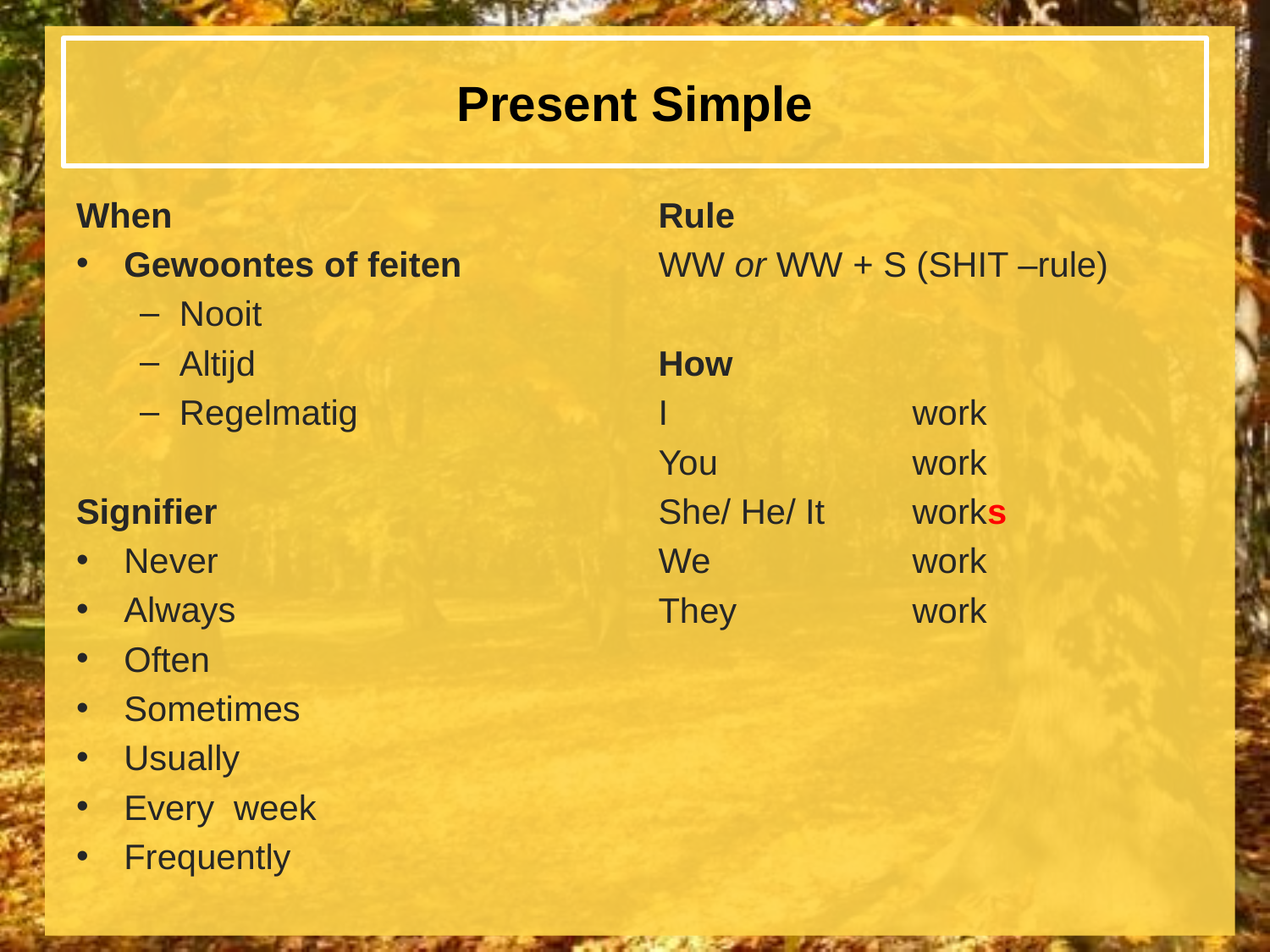

# Present Simple
When
Gewoontes of feiten
Nooit
Altijd
Regelmatig

Signifier
Never
Always
Often
Sometimes
Usually
Every  week
Frequently
Rule
WW or WW + S (SHIT –rule)

How
I		work
You		work
She/ He/ It	works
We		work
They		work